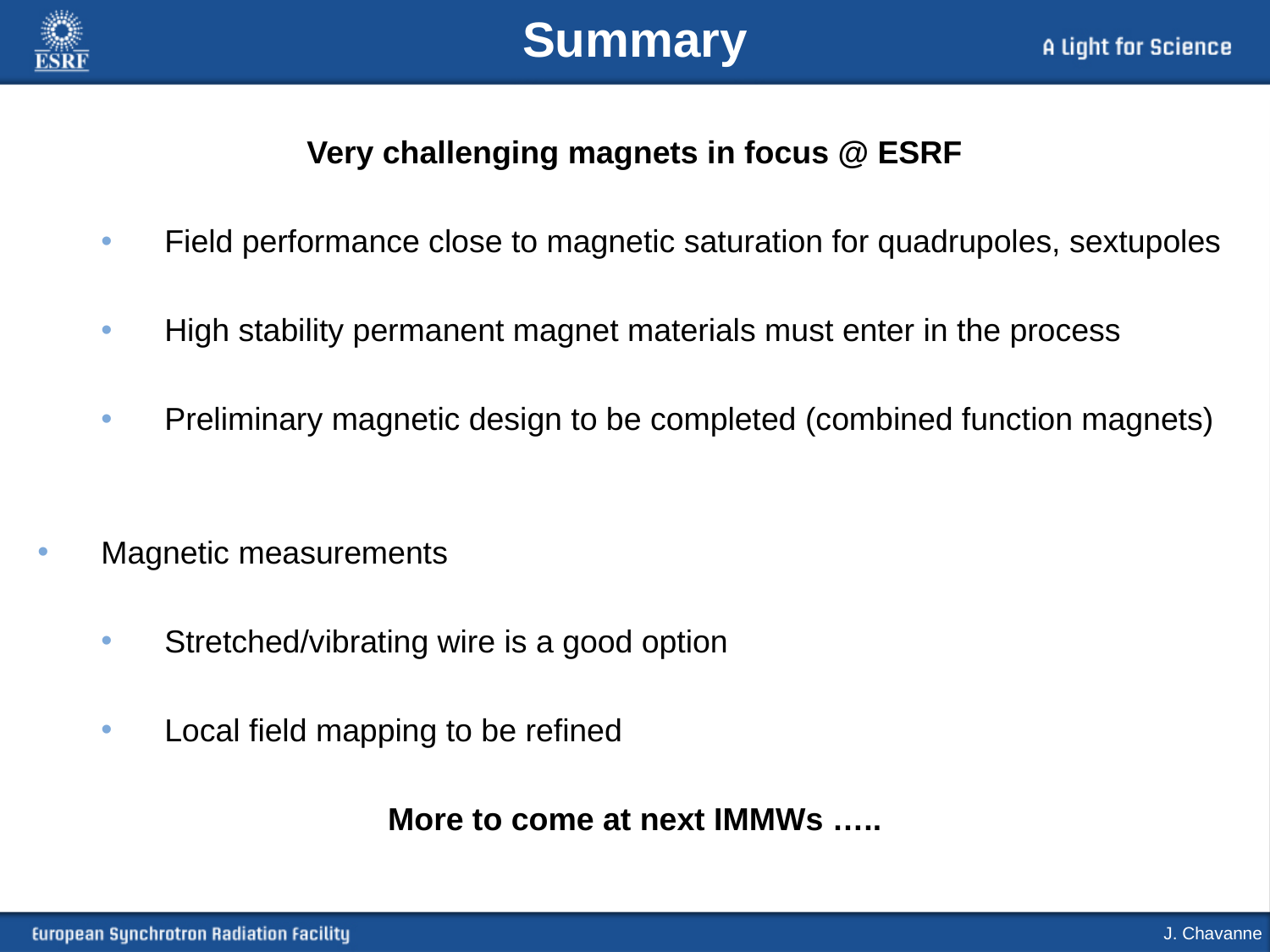

# Summary
Very challenging magnets in focus @ ESRF

Field performance close to magnetic saturation for quadrupoles, sextupoles

High stability permanent magnet materials must enter in the process

Preliminary magnetic design to be completed (combined function magnets)

Magnetic measurements

Stretched/vibrating wire is a good option

Local field mapping to be refined

More to come at next IMMWs …..

J. Chavanne